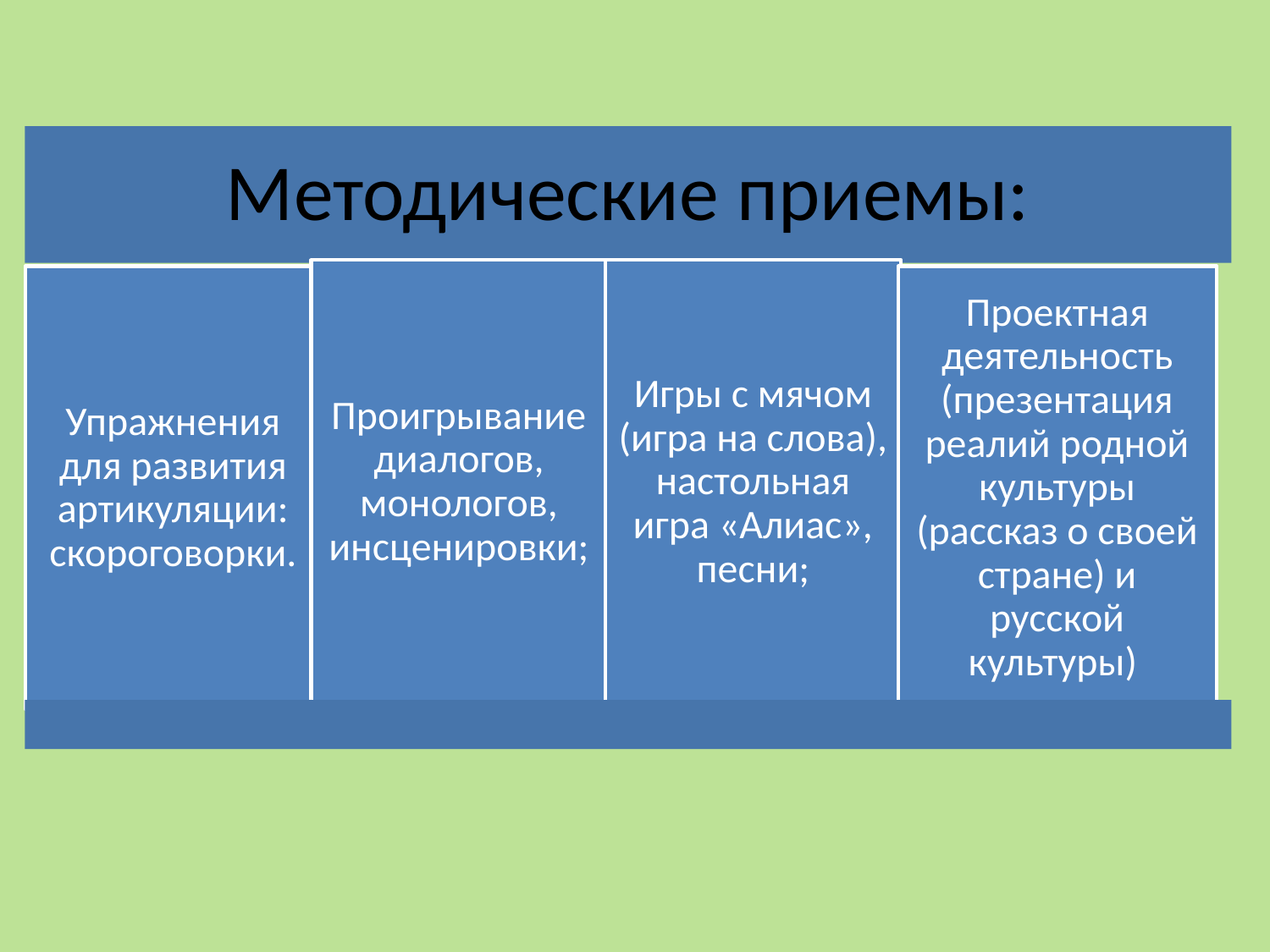

Методические приемы:
Упражнения для развития артикуляции: скороговорки.
Проигрывание диалогов, монологов, инсценировки;
Игры с мячом (игра на слова), настольная игра «Алиас», песни;
Проектная деятельность (презентация реалий родной культуры (рассказ о своей стране) и русской культуры)